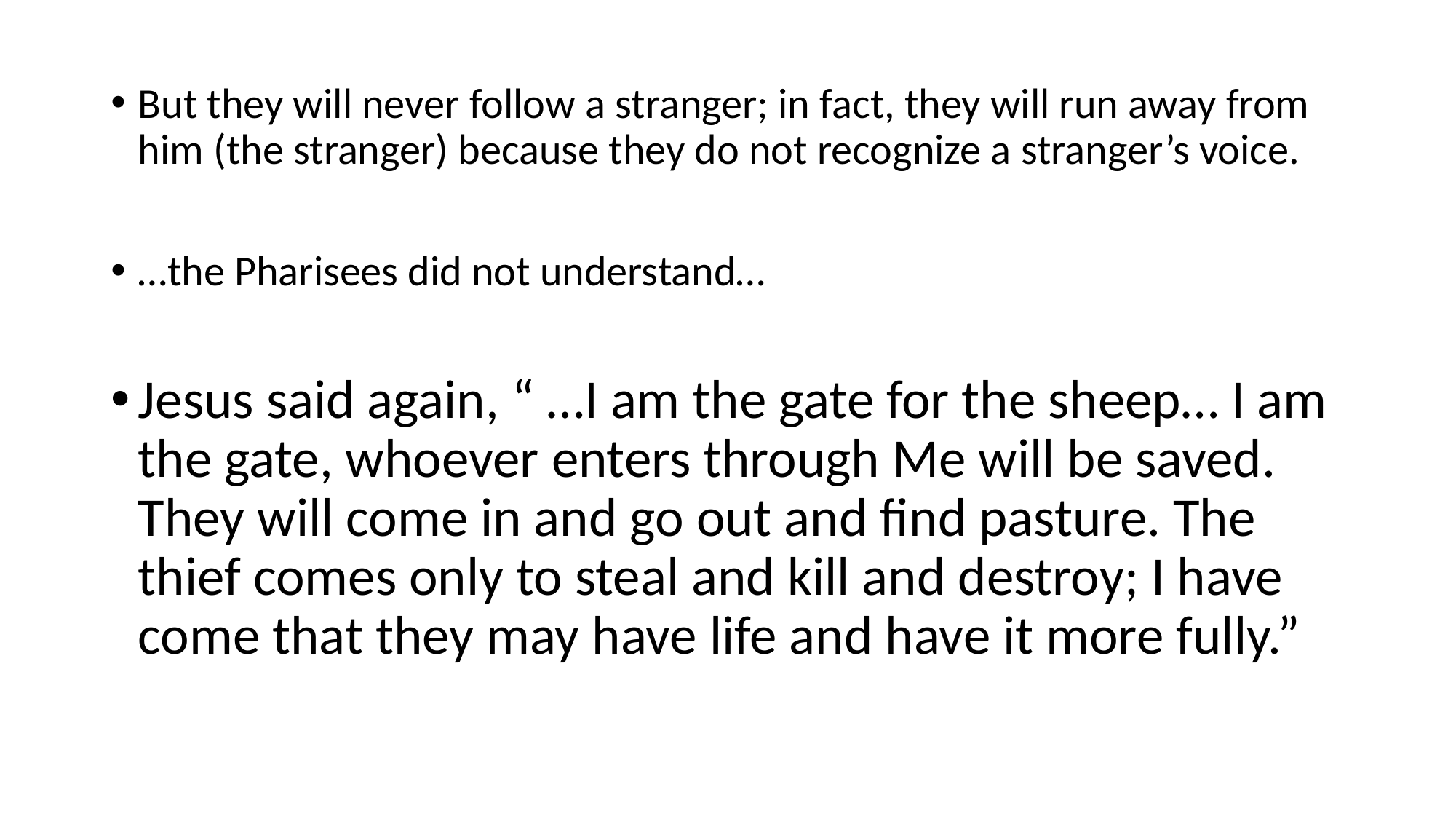

But they will never follow a stranger; in fact, they will run away from him (the stranger) because they do not recognize a stranger’s voice.

…the Pharisees did not understand…

Jesus said again, “ …I am the gate for the sheep… I am the gate, whoever enters through Me will be saved. They will come in and go out and find pasture. The thief comes only to steal and kill and destroy; I have come that they may have life and have it more fully.”